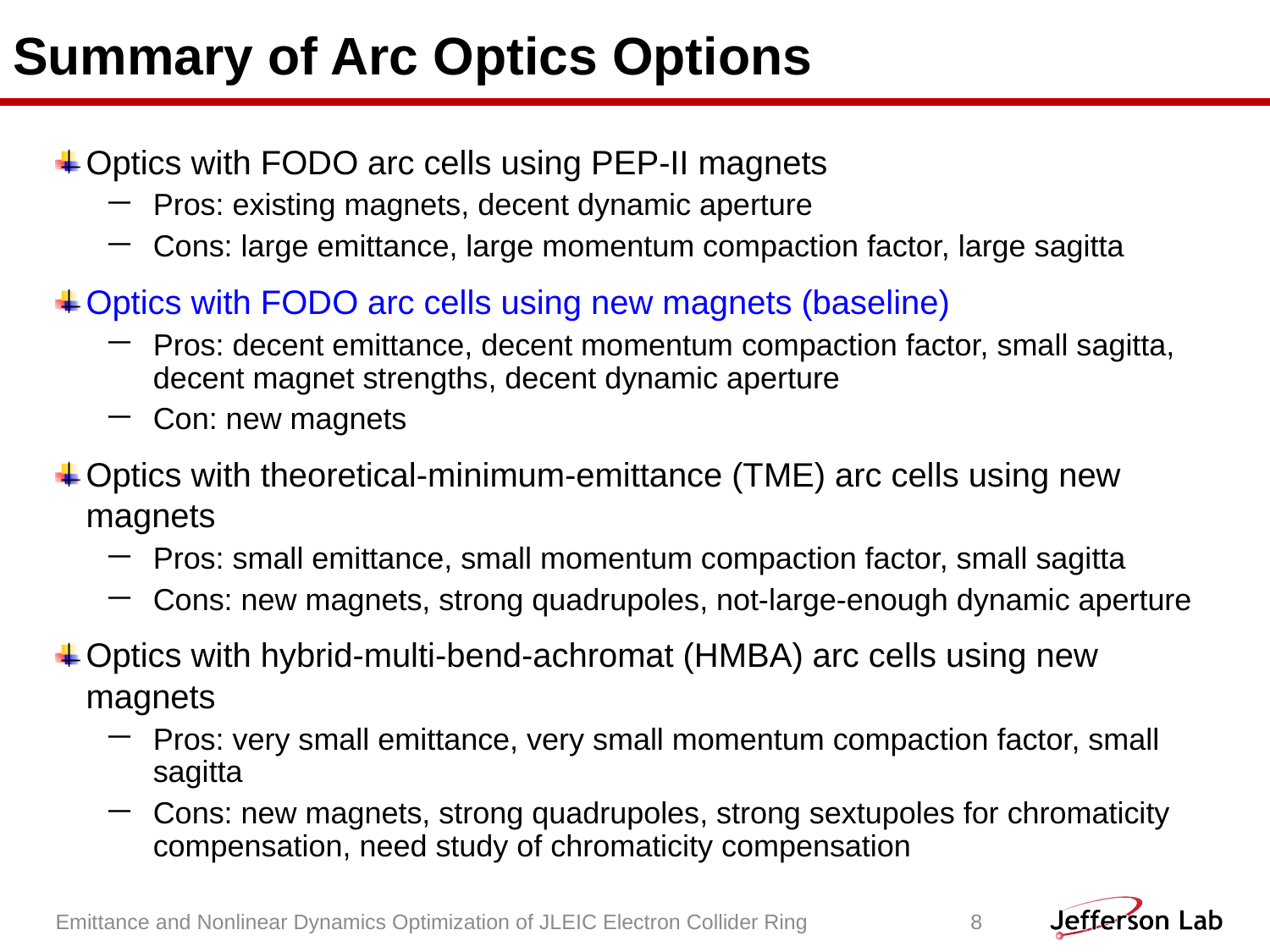

# Summary of Arc Optics Options
Optics with FODO arc cells using PEP-II magnets
Pros: existing magnets, decent dynamic aperture
Cons: large emittance, large momentum compaction factor, large sagitta
Optics with FODO arc cells using new magnets (baseline)
Pros: decent emittance, decent momentum compaction factor, small sagitta, decent magnet strengths, decent dynamic aperture
Con: new magnets
Optics with theoretical-minimum-emittance (TME) arc cells using new magnets
Pros: small emittance, small momentum compaction factor, small sagitta
Cons: new magnets, strong quadrupoles, not-large-enough dynamic aperture
Optics with hybrid-multi-bend-achromat (HMBA) arc cells using new magnets
Pros: very small emittance, very small momentum compaction factor, small sagitta
Cons: new magnets, strong quadrupoles, strong sextupoles for chromaticity compensation, need study of chromaticity compensation

Emittance and Nonlinear Dynamics Optimization of JLEIC Electron Collider Ring
8